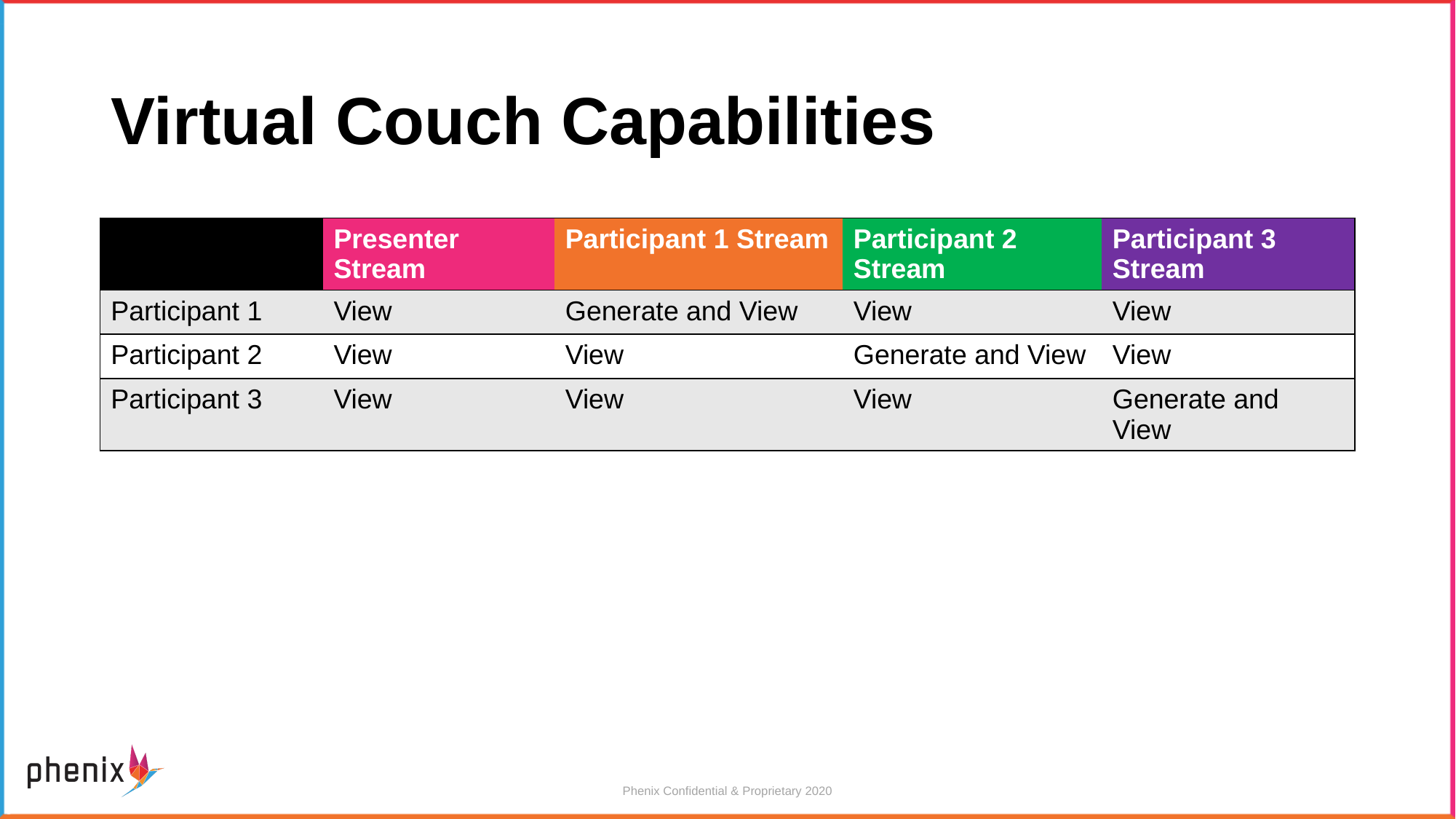

# Virtual Couch Capabilities
|  | Presenter Stream | Participant 1 Stream | Participant 2 Stream | Participant 3 Stream |
| --- | --- | --- | --- | --- |
| Participant 1 | View | Generate and View | View | View |
| Participant 2 | View | View | Generate and View | View |
| Participant 3 | View | View | View | Generate and View |